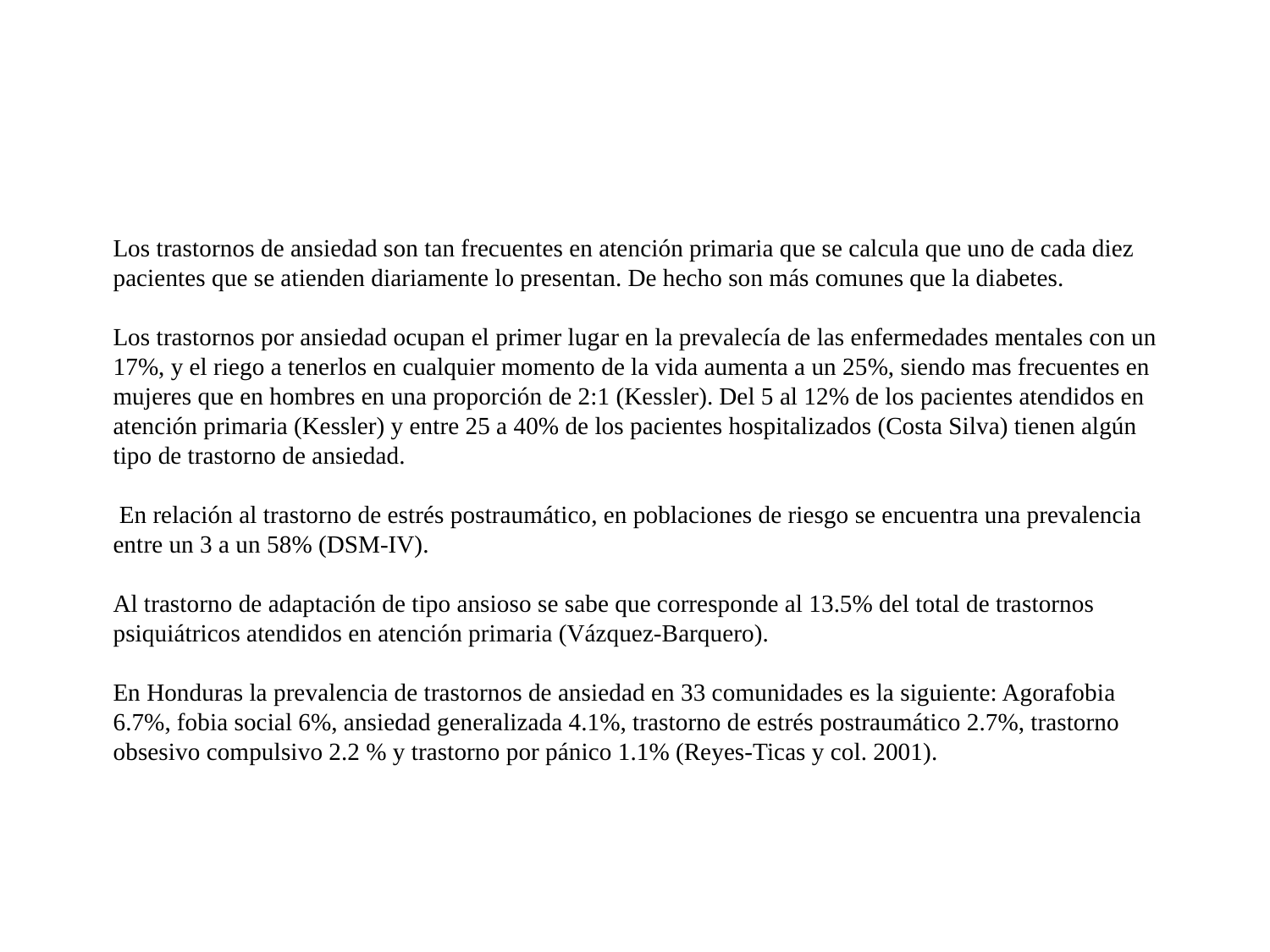

# Los trastornos de ansiedad son tan frecuentes en atención primaria que se calcula que uno de cada diez pacientes que se atienden diariamente lo presentan. De hecho son más comunes que la diabetes. Los trastornos por ansiedad ocupan el primer lugar en la prevalecía de las enfermedades mentales con un 17%, y el riego a tenerlos en cualquier momento de la vida aumenta a un 25%, siendo mas frecuentes en mujeres que en hombres en una proporción de 2:1 (Kessler). Del 5 al 12% de los pacientes atendidos en atención primaria (Kessler) y entre 25 a 40% de los pacientes hospitalizados (Costa Silva) tienen algún tipo de trastorno de ansiedad. En relación al trastorno de estrés postraumático, en poblaciones de riesgo se encuentra una prevalencia entre un 3 a un 58% (DSM-IV). Al trastorno de adaptación de tipo ansioso se sabe que corresponde al 13.5% del total de trastornos psiquiátricos atendidos en atención primaria (Vázquez-Barquero). En Honduras la prevalencia de trastornos de ansiedad en 33 comunidades es la siguiente: Agorafobia 6.7%, fobia social 6%, ansiedad generalizada 4.1%, trastorno de estrés postraumático 2.7%, trastorno obsesivo compulsivo 2.2 % y trastorno por pánico 1.1% (Reyes-Ticas y col. 2001).